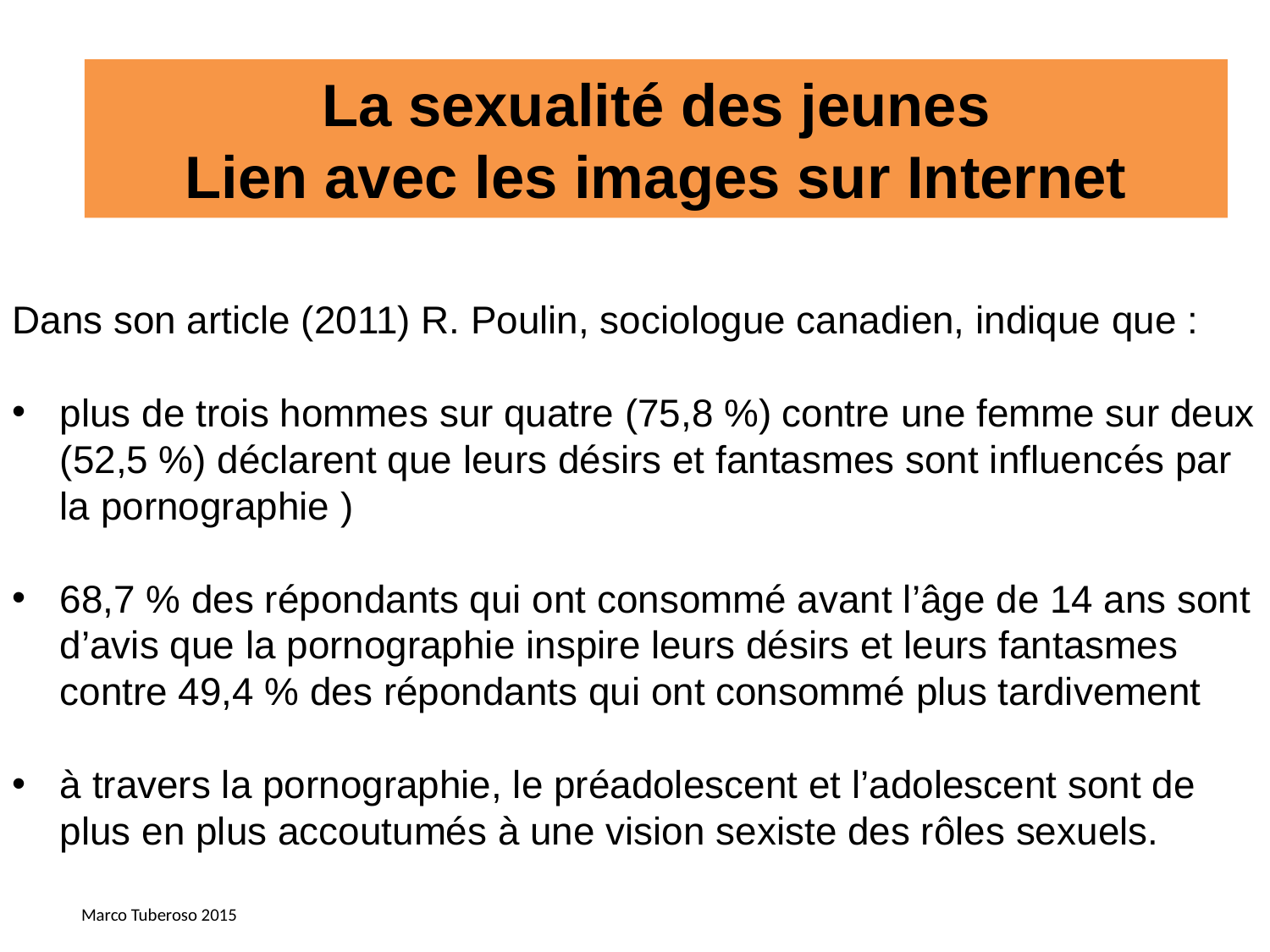

La sexualité des jeunes
Lien avec les images sur Internet
Dans son article (2011) R. Poulin, sociologue canadien, indique que :

plus de trois hommes sur quatre (75,8 %) contre une femme sur deux (52,5 %) déclarent que leurs désirs et fantasmes sont influencés par la pornographie )

68,7 % des répondants qui ont consommé avant l’âge de 14 ans sont d’avis que la pornographie inspire leurs désirs et leurs fantasmes contre 49,4 % des répondants qui ont consommé plus tardivement

à travers la pornographie, le préadolescent et l’adolescent sont de plus en plus accoutumés à une vision sexiste des rôles sexuels.

Marco Tuberoso 2015